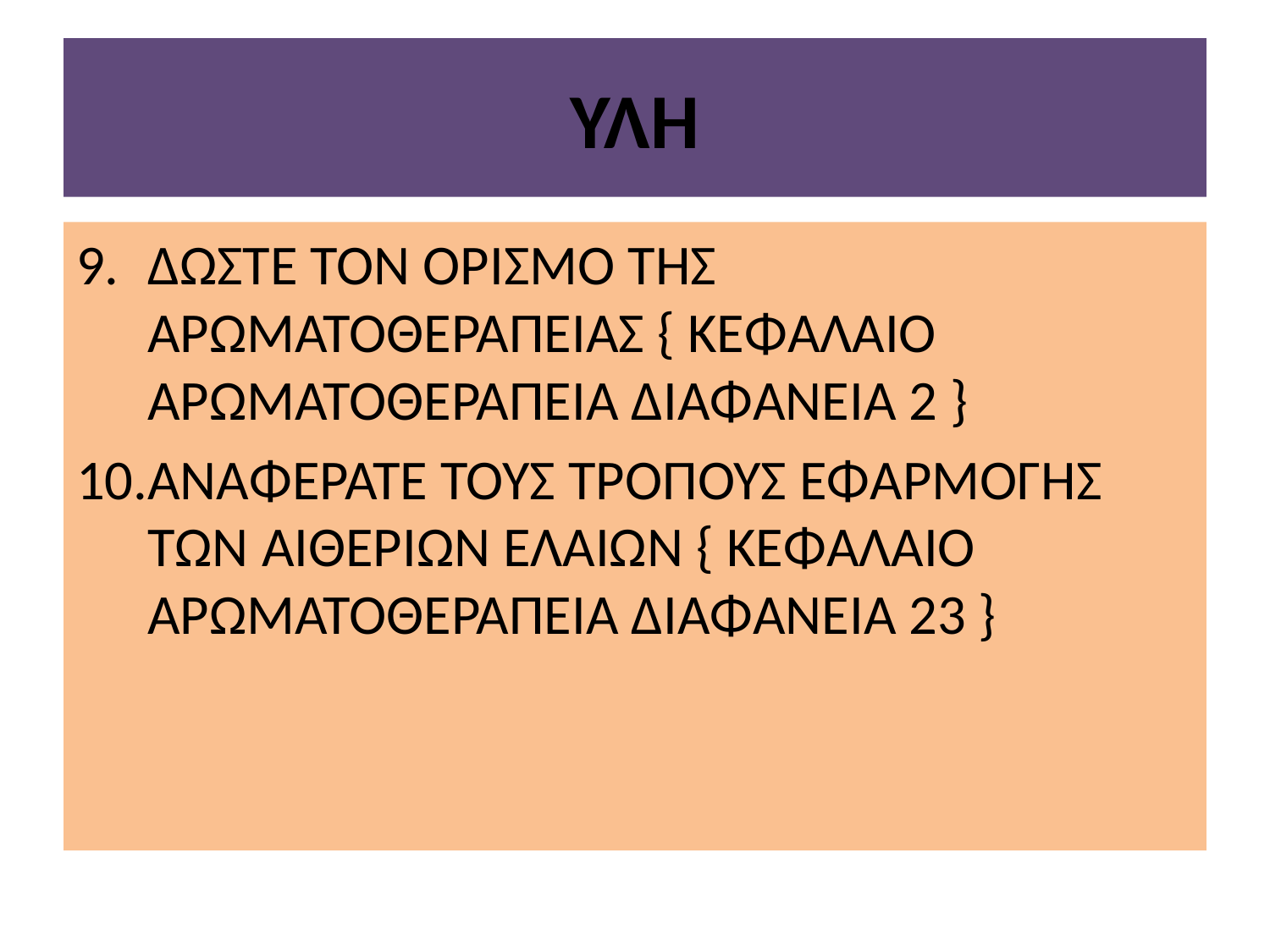

# ΥΛΗ
ΔΩΣΤΕ ΤΟΝ ΟΡΙΣΜΟ ΤΗΣ ΑΡΩΜΑΤΟΘΕΡΑΠΕΙΑΣ { ΚΕΦΑΛΑΙΟ ΑΡΩΜΑΤΟΘΕΡΑΠΕΙΑ ΔΙΑΦΑΝΕΙΑ 2 }
ΑΝΑΦΕΡΑΤΕ ΤΟΥΣ ΤΡΟΠΟΥΣ ΕΦΑΡΜΟΓΗΣ ΤΩΝ ΑΙΘΕΡΙΩΝ ΕΛΑΙΩΝ { ΚΕΦΑΛΑΙΟ ΑΡΩΜΑΤΟΘΕΡΑΠΕΙΑ ΔΙΑΦΑΝΕΙΑ 23 }